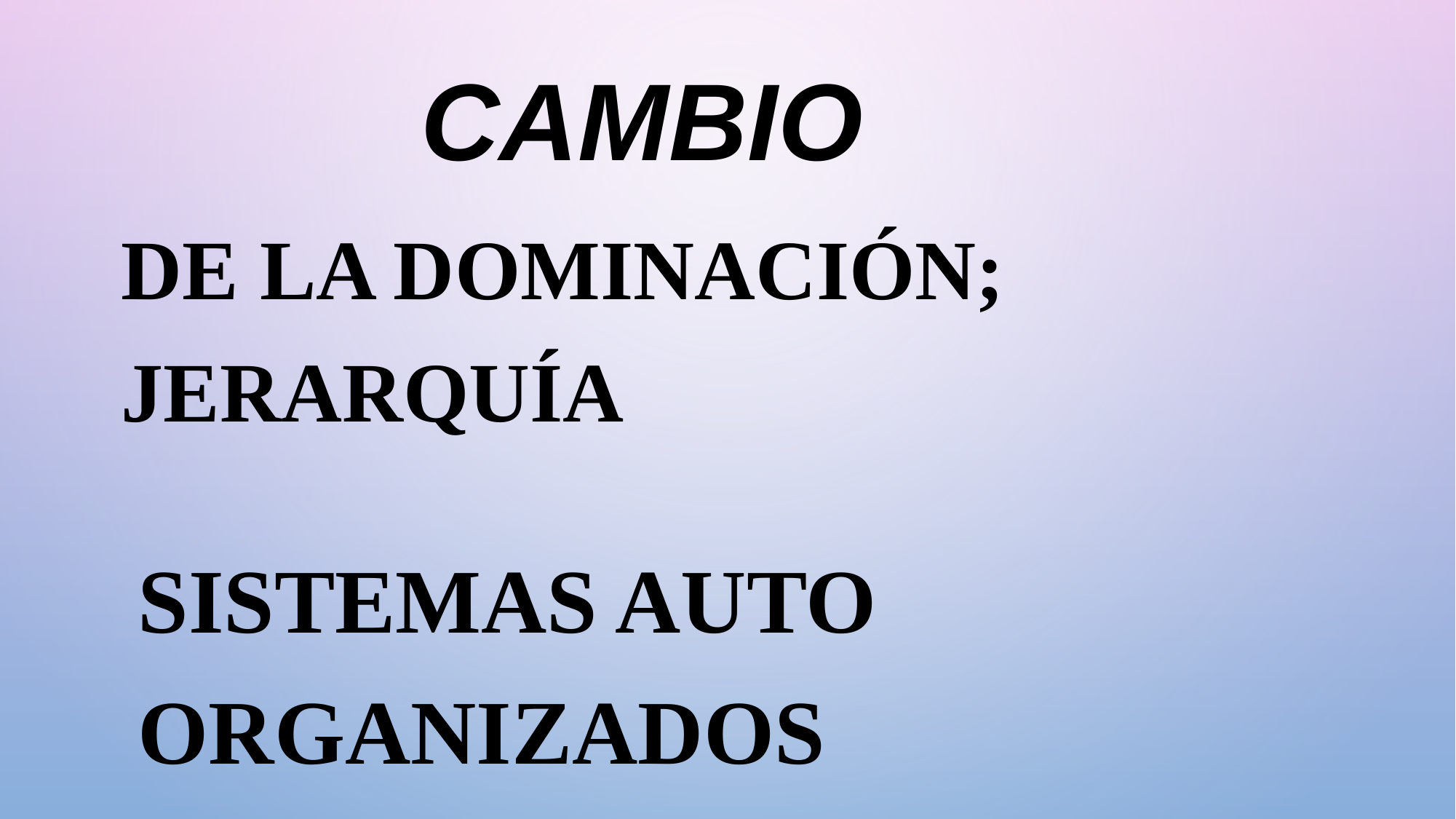

CAMBIO
DE LA DOMINACIÓN; jerarquía
SISTEMAS AUTO ORGANIZADOS